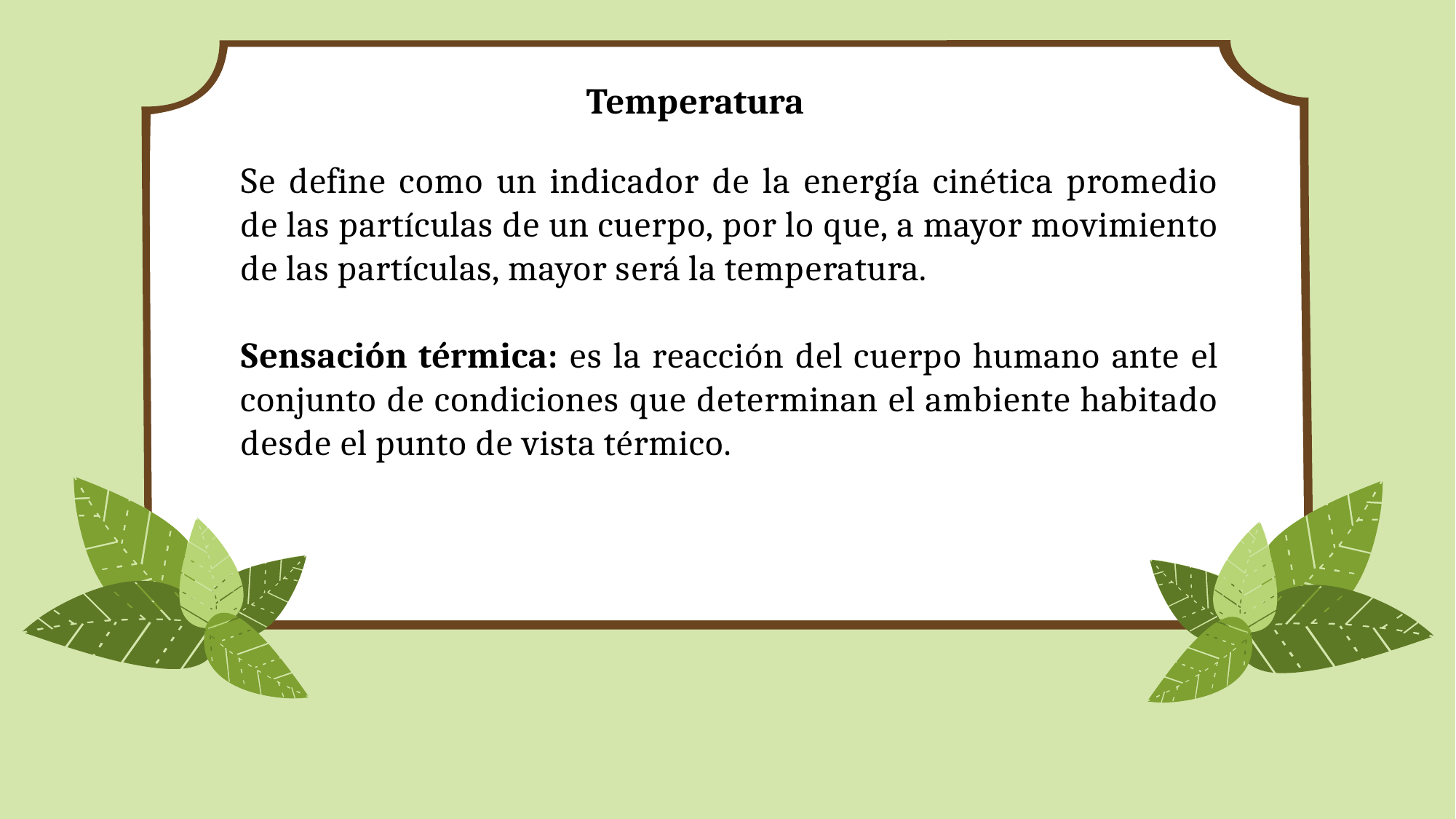

Temperatura
Se define como un indicador de la energía cinética promedio de las partículas de un cuerpo, por lo que, a mayor movimiento de las partículas, mayor será la temperatura.

Sensación térmica: es la reacción del cuerpo humano ante el conjunto de condiciones que determinan el ambiente habitado desde el punto de vista térmico.